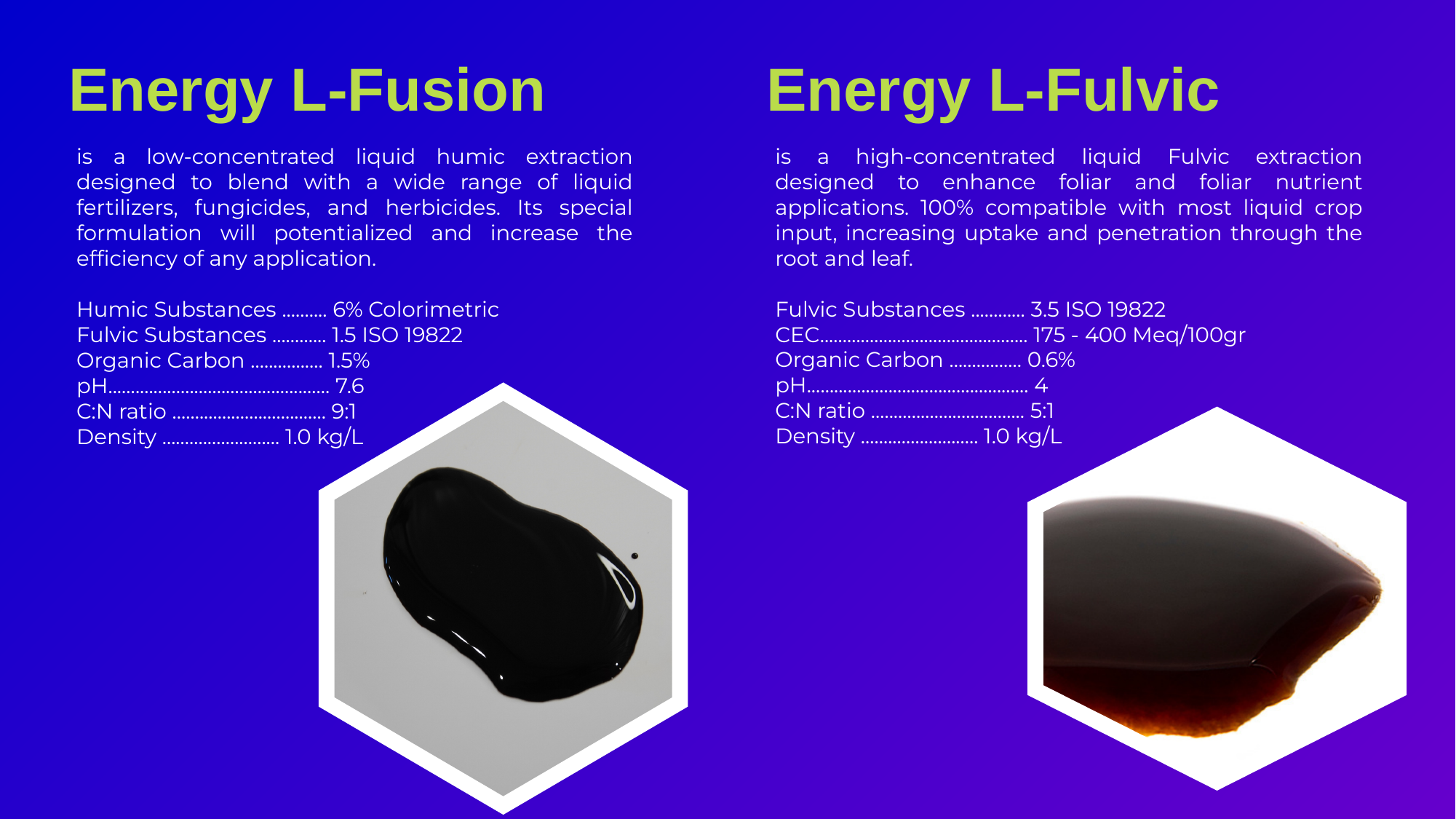

Energy L-Fusion
Energy L-Fulvic
is a high-concentrated liquid Fulvic extraction designed to enhance foliar and foliar nutrient applications. 100% compatible with most liquid crop input, increasing uptake and penetration through the root and leaf.​
​
Fulvic Substances ............ 3.5 ISO 19822​
CEC.............................................. 175 - 400 Meq/100gr​
Organic Carbon ................ 0.6%​
pH................................................. 4 ​
C:N ratio .................................. 5:1​
Density .......................... 1.0 kg/L

is a low-concentrated liquid humic extraction designed to blend with a wide range of liquid fertilizers, fungicides, and herbicides. Its special formulation will potentialized and increase the efficiency of any application. ​
​
Humic Substances .......... 6% Colorimetric​
Fulvic Substances ............ 1.5 ISO 19822​
Organic Carbon ................ 1.5%​
pH................................................. 7.6 ​
C:N ratio .................................. 9:1​
Density .......................... 1.0 kg/L